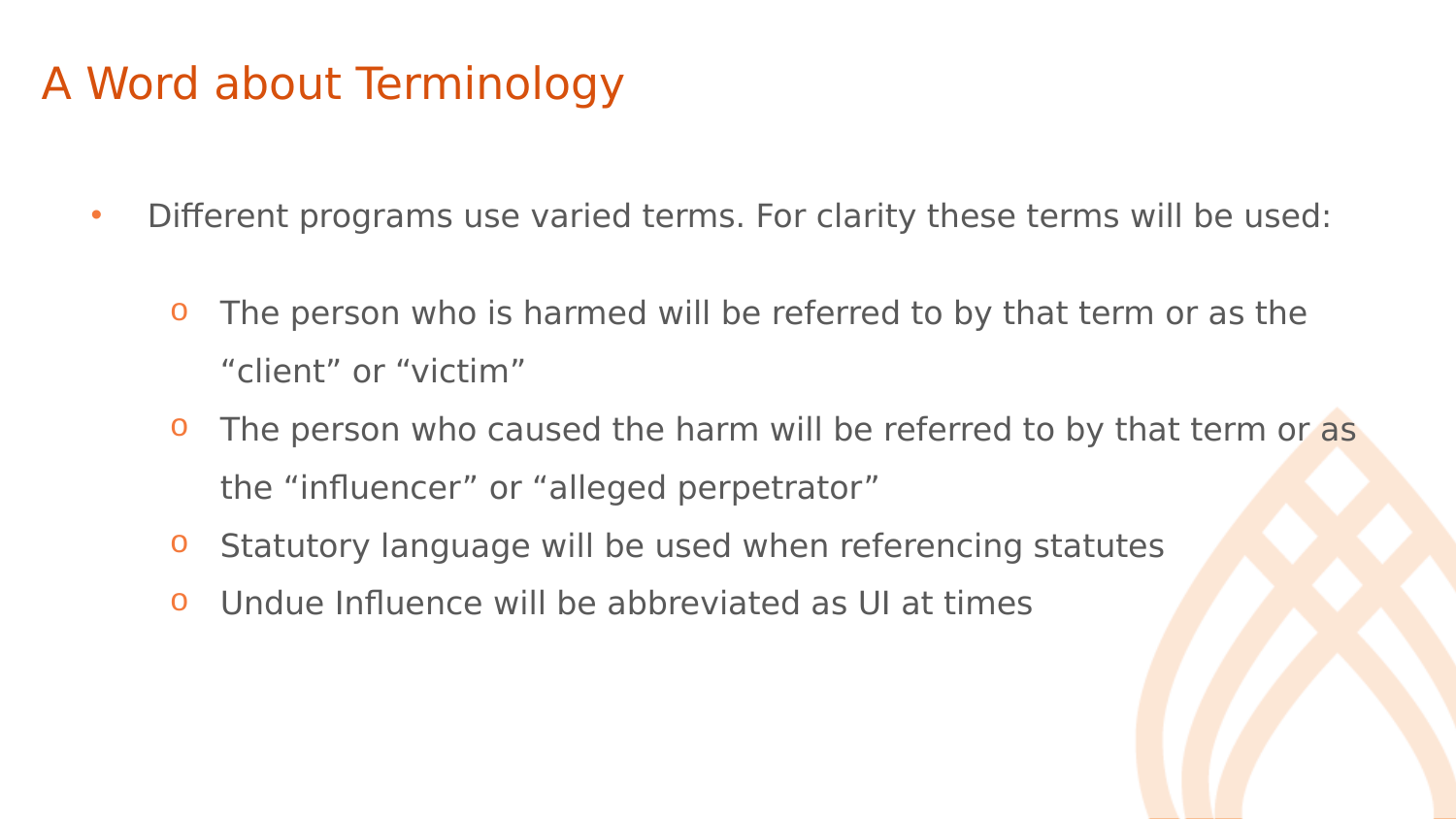

# A Word about Terminology
Different programs use varied terms. For clarity these terms will be used:

The person who is harmed will be referred to by that term or as the “client” or “victim”
The person who caused the harm will be referred to by that term or as the “influencer” or “alleged perpetrator”
Statutory language will be used when referencing statutes
Undue Influence will be abbreviated as UI at times